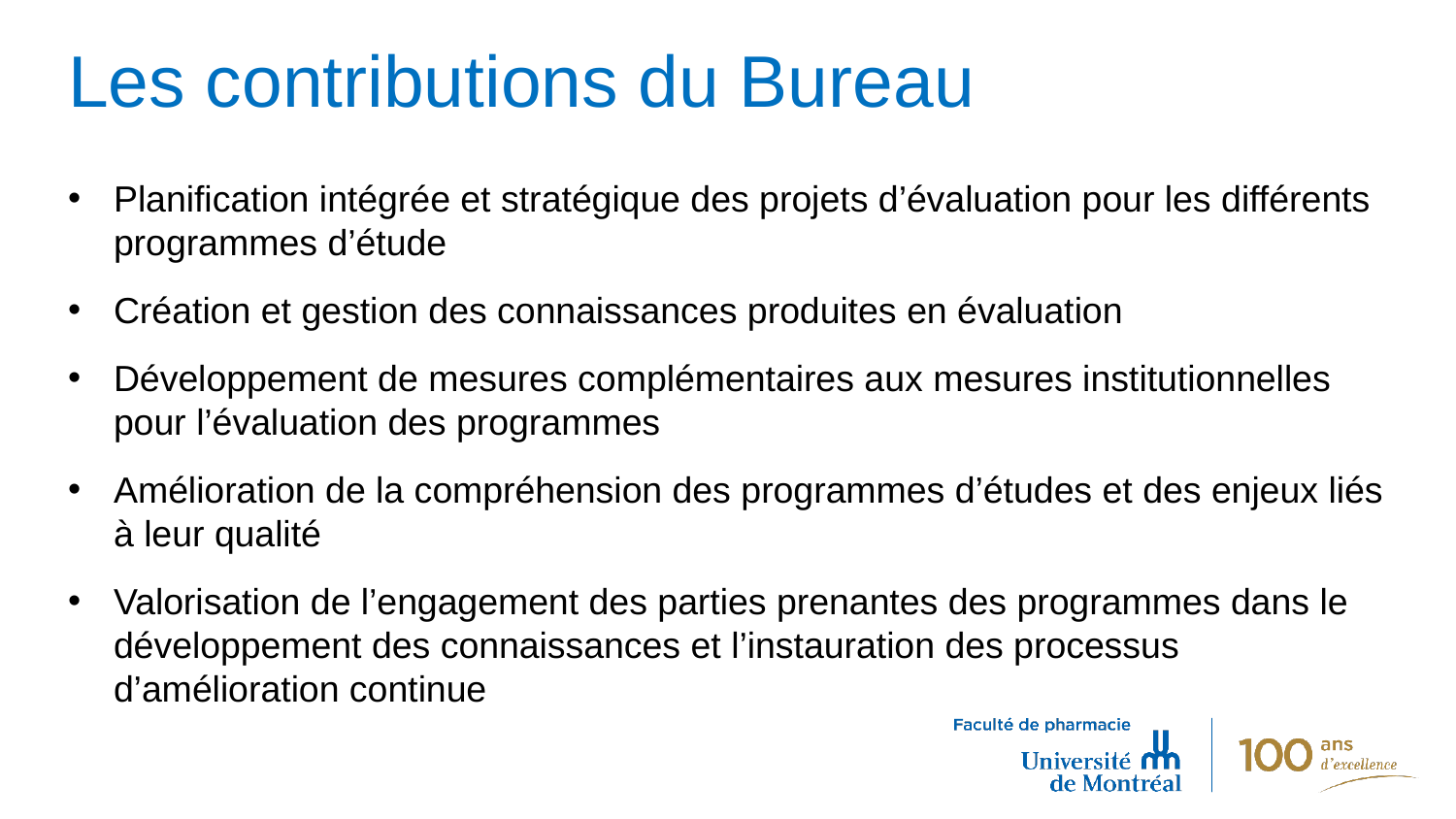

# Les contributions du Bureau
Planification intégrée et stratégique des projets d’évaluation pour les différents programmes d’étude
Création et gestion des connaissances produites en évaluation
Développement de mesures complémentaires aux mesures institutionnelles pour l’évaluation des programmes
Amélioration de la compréhension des programmes d’études et des enjeux liés à leur qualité
Valorisation de l’engagement des parties prenantes des programmes dans le développement des connaissances et l’instauration des processus d’amélioration continue